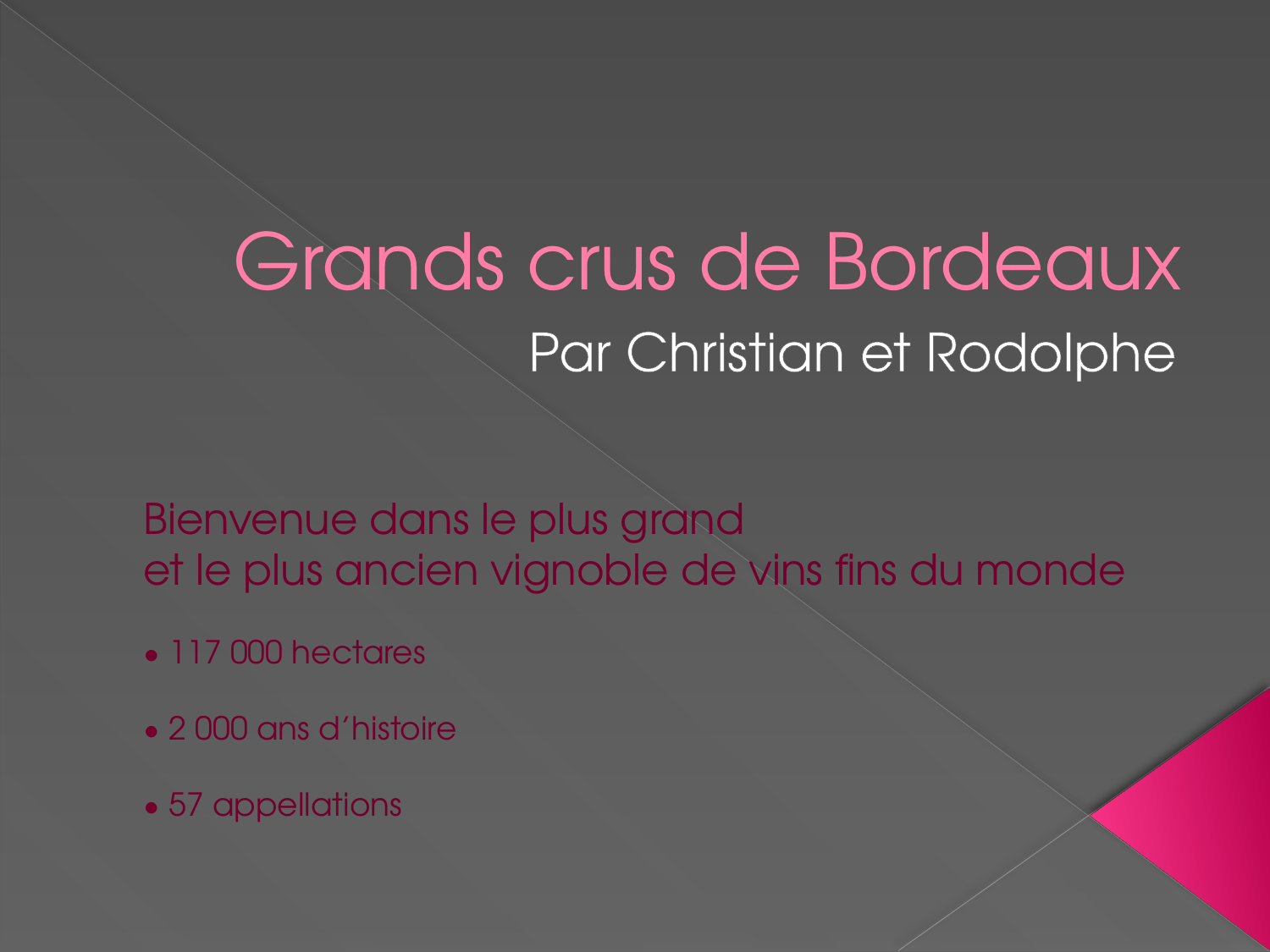

# Grands crus de Bordeaux
Par Christian et Rodolphe
Bienvenue dans le plus grand
et le plus ancien vignoble de vins fins du monde
• 117 000 hectares
• 2 000 ans d’histoire
• 57 appellations